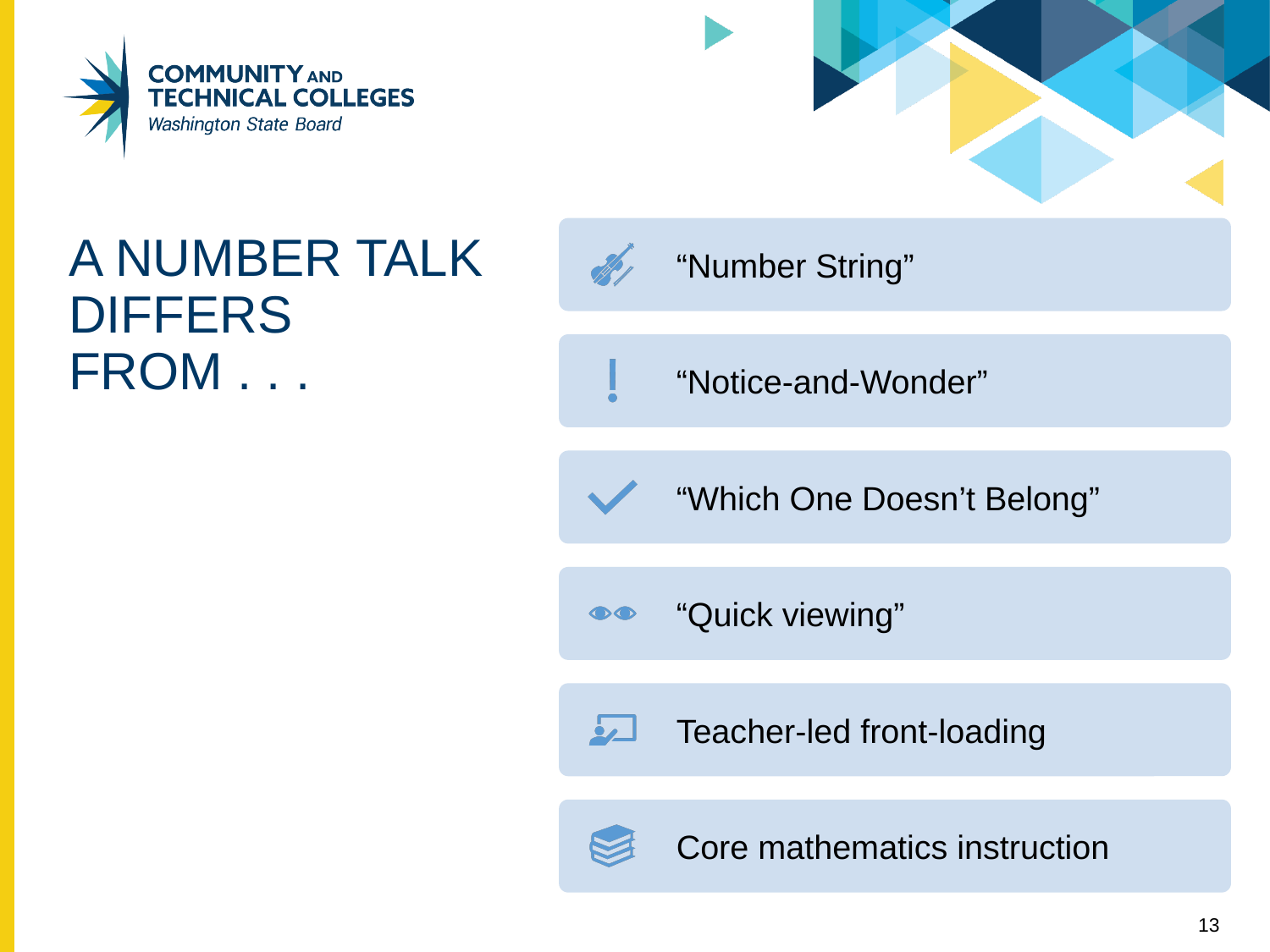

# A NUMBER TALK DIFFERS FROM . . .

“Number String”

“Notice-and-Wonder”

“Which One Doesn’t Belong”

“Quick viewing”

Teacher-led front-loading

Core mathematics instruction

13